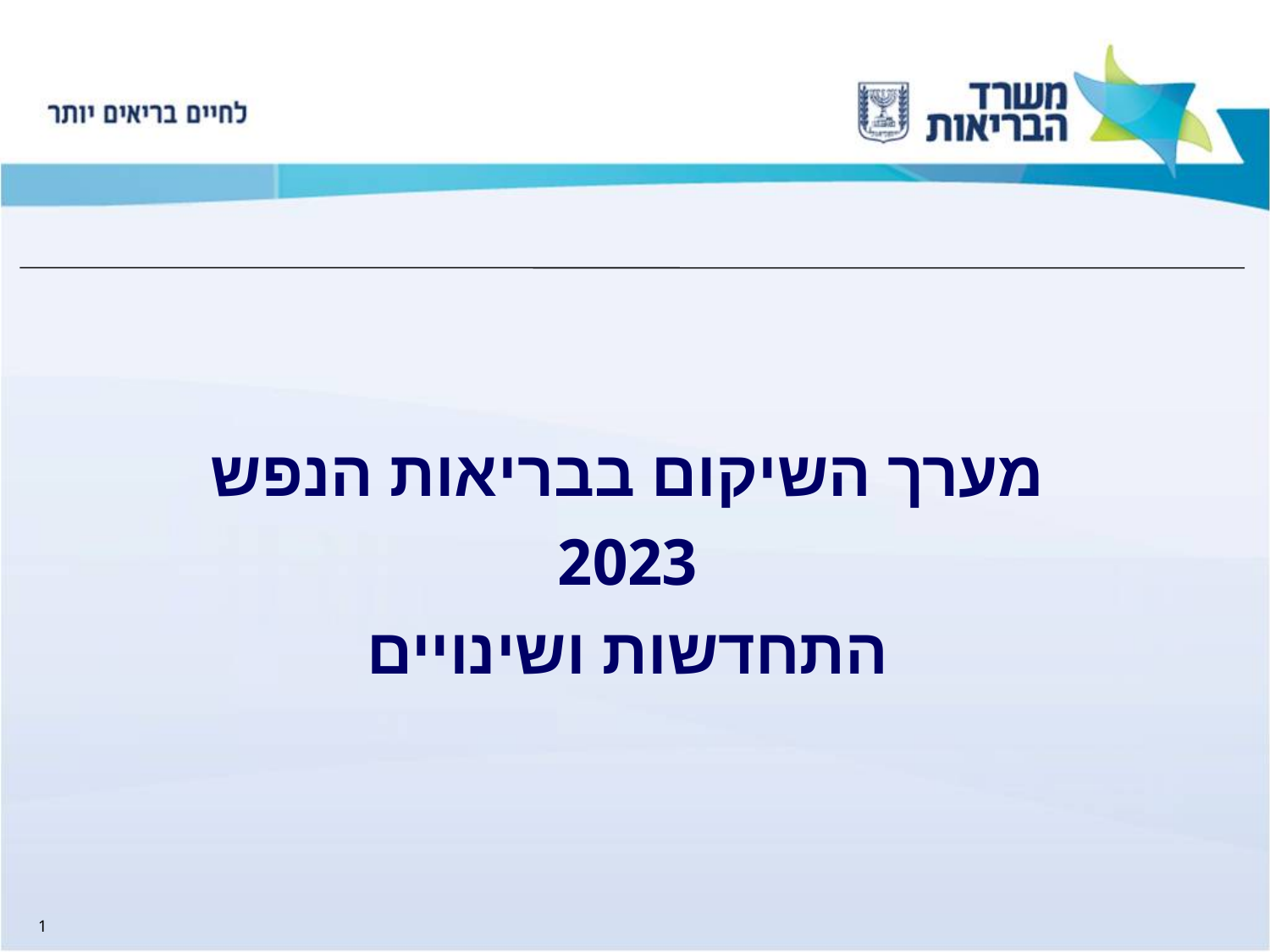

מערך השיקום בבריאות הנפש
2023
התחדשות ושינויים